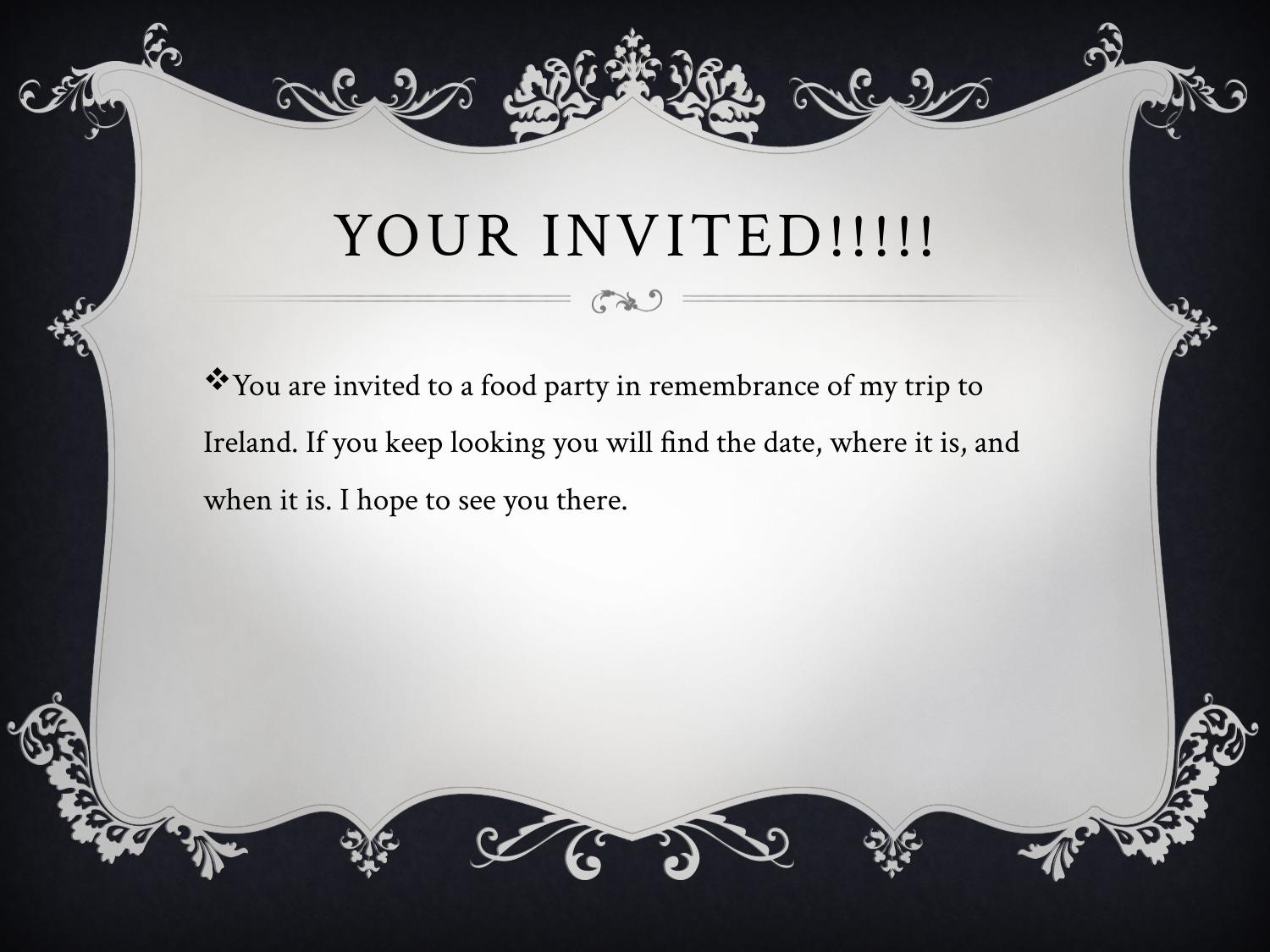

# Your invited!!!!!
You are invited to a food party in remembrance of my trip to Ireland. If you keep looking you will find the date, where it is, and when it is. I hope to see you there.